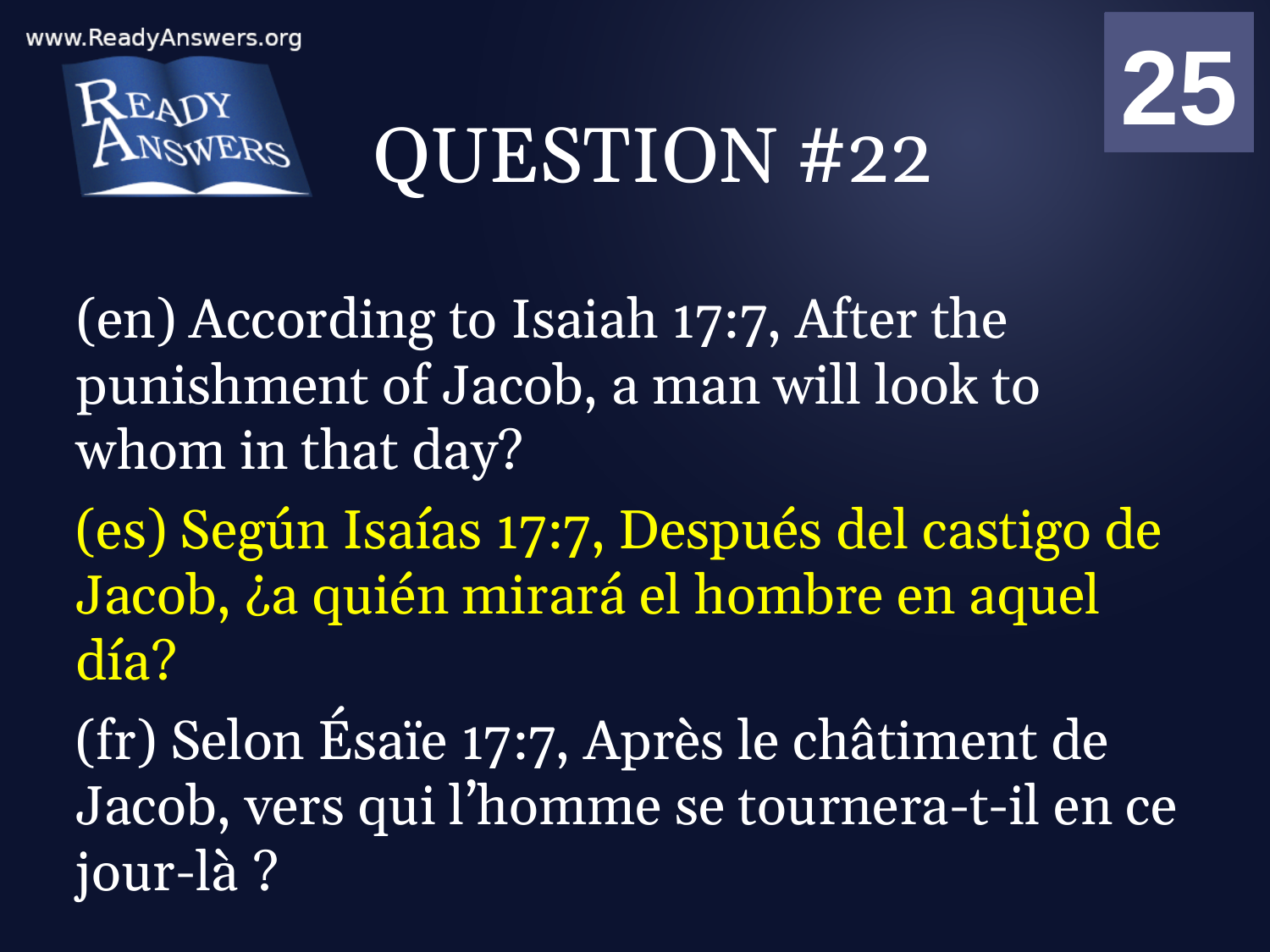

01
02
03
04
05
06
07
08
09
10
11
12
13
14
15
16
17
18
19
20
21
22
23
24
25
00
# QUESTION #22
(en) According to Isaiah 17:7, After the punishment of Jacob, a man will look to whom in that day?
(es) Según Isaías 17:7, Después del castigo de Jacob, ¿a quién mirará el hombre en aquel día?
(fr) Selon Ésaïe 17:7, Après le châtiment de Jacob, vers qui l’homme se tournera-t-il en ce jour-là ?